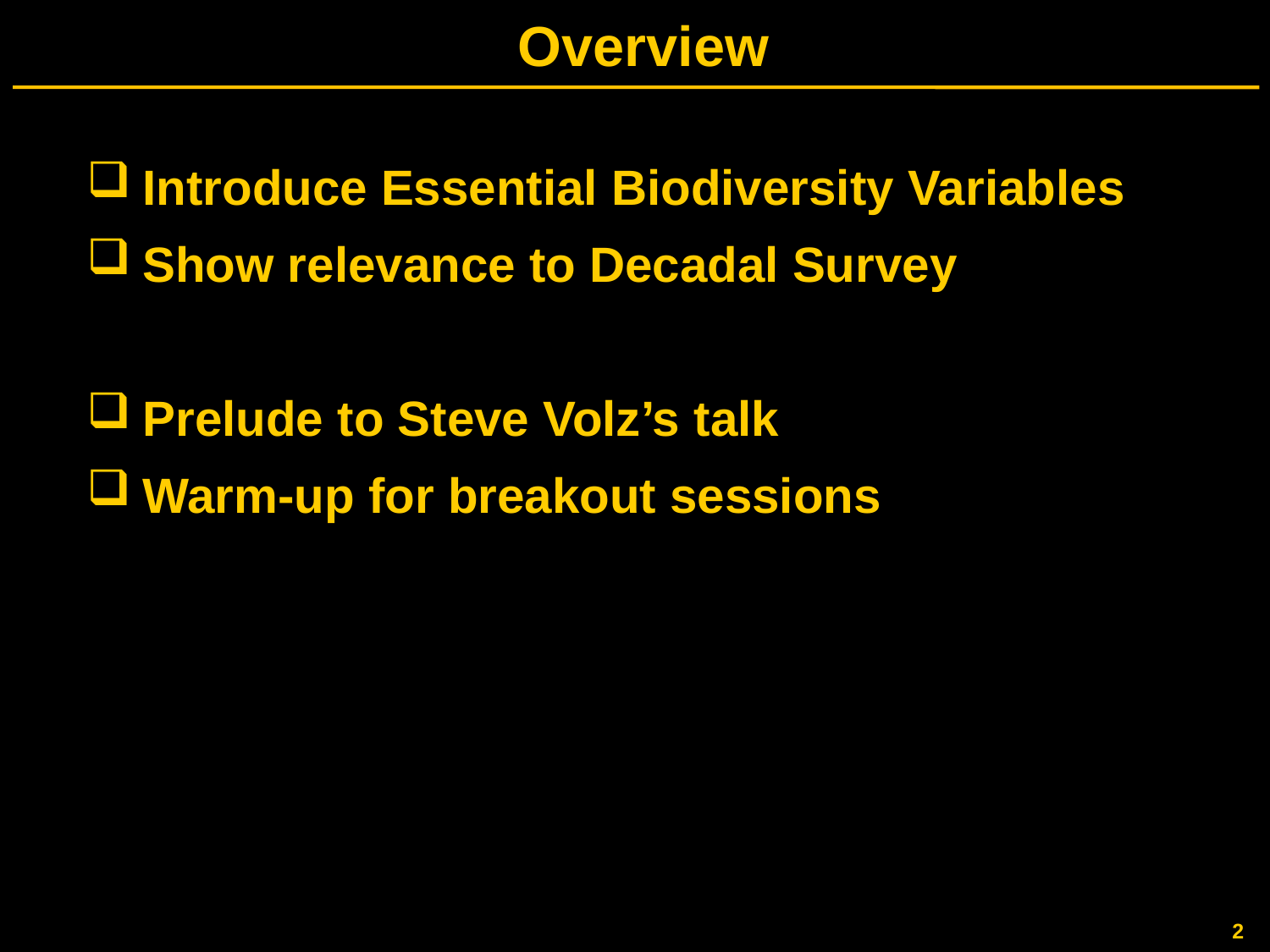

# Overview
Introduce Essential Biodiversity Variables
Show relevance to Decadal Survey

Prelude to Steve Volz’s talk
Warm-up for breakout sessions